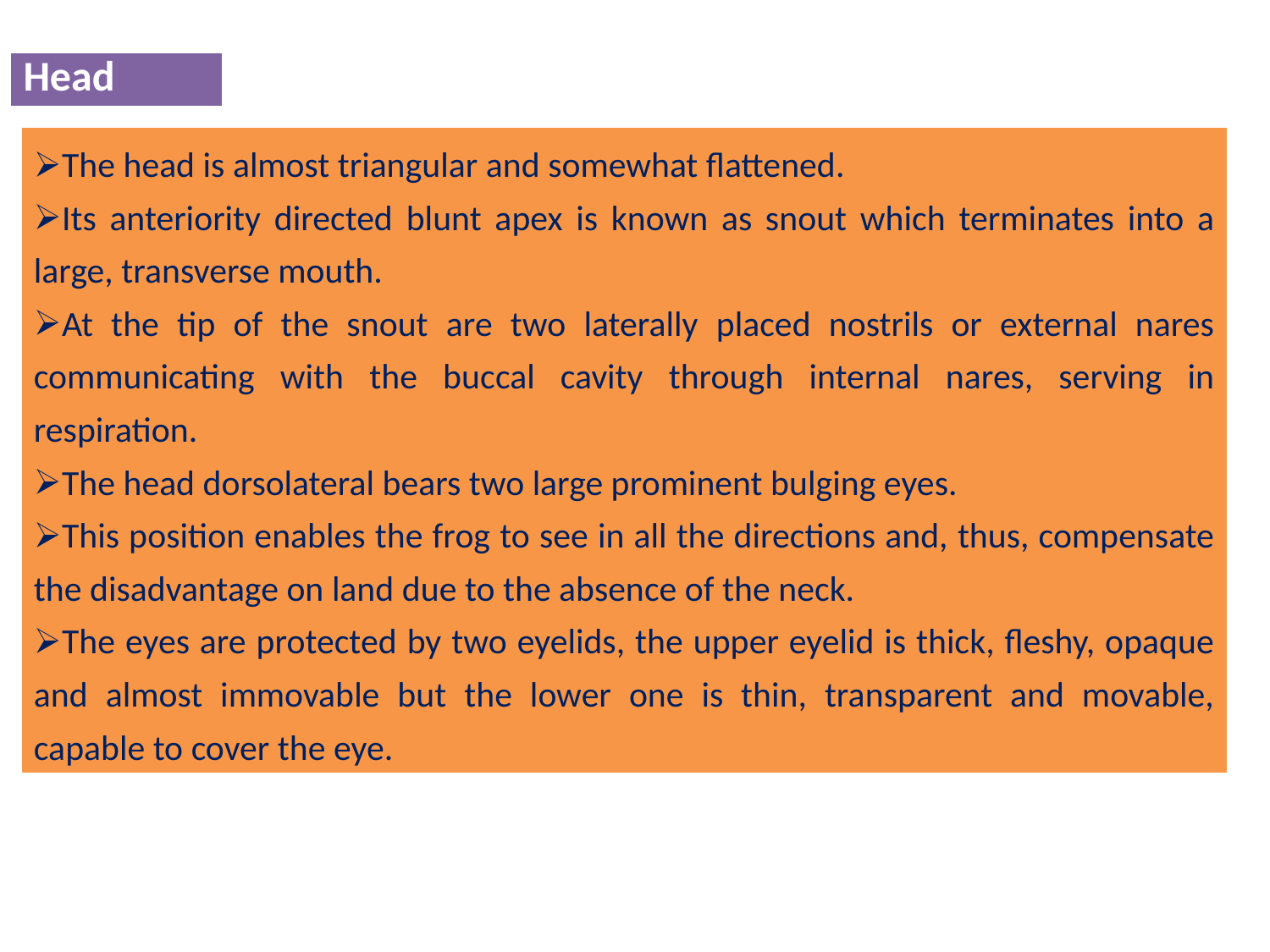

| Head |
| --- |
| The head is almost triangular and somewhat flattened. Its anteriority directed blunt apex is known as snout which terminates into a large, transverse mouth. At the tip of the snout are two laterally placed nostrils or external nares communicating with the buccal cavity through internal nares, serving in respiration. The head dorsolateral bears two large prominent bulging eyes. This position enables the frog to see in all the directions and, thus, compensate the disadvantage on land due to the absence of the neck. The eyes are protected by two eyelids, the upper eyelid is thick, fleshy, opaque and almost immovable but the lower one is thin, transparent and movable, capable to cover the eye. |
| --- |